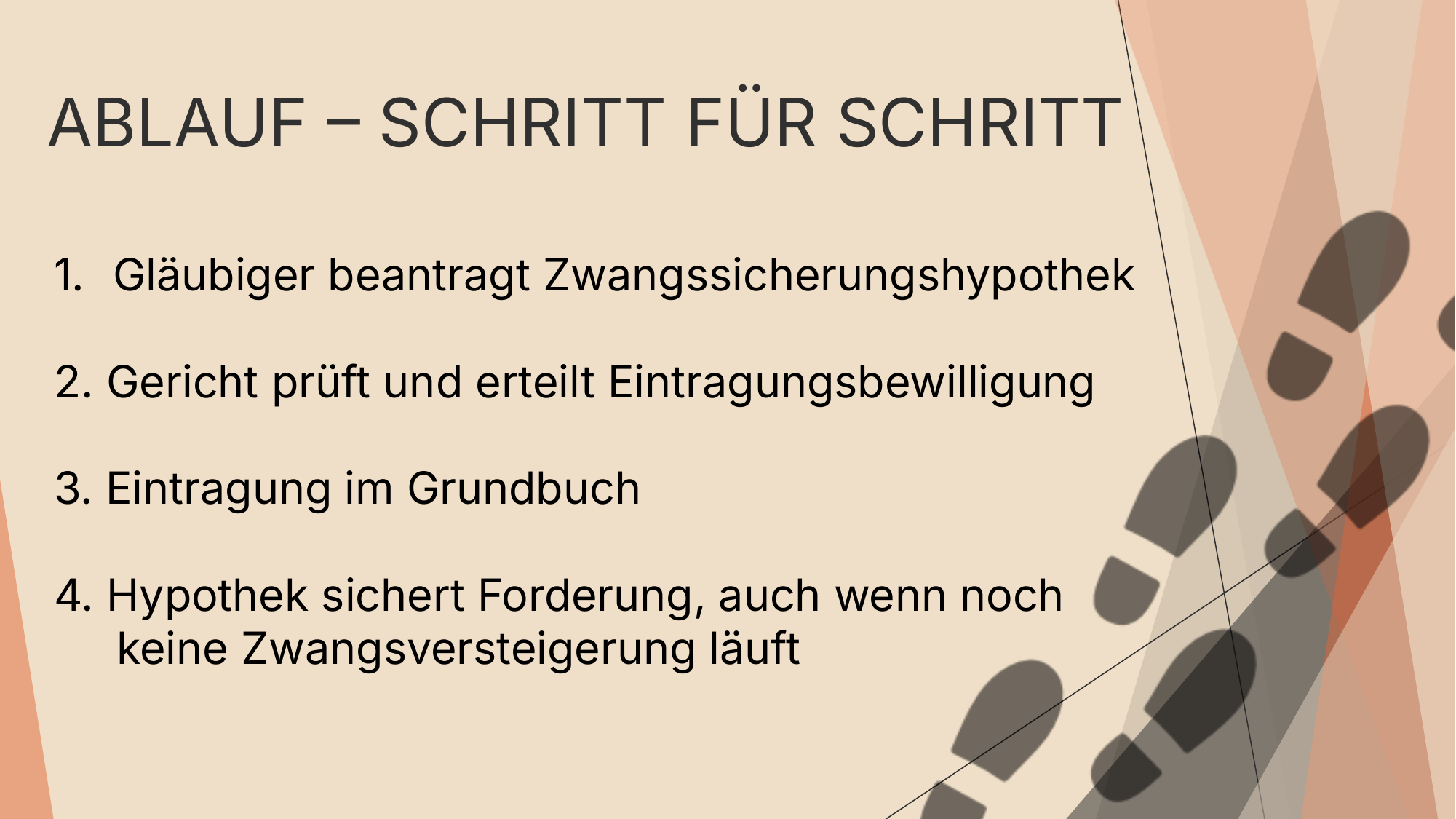

ABLAUF – SCHRITT FÜR SCHRITT

Gläubiger beantragt Zwangssicherungshypothek

2. Gericht prüft und erteilt Eintragungsbewilligung

3. Eintragung im Grundbuch

4. Hypothek sichert Forderung, auch wenn noch
     keine Zwangsversteigerung läuft